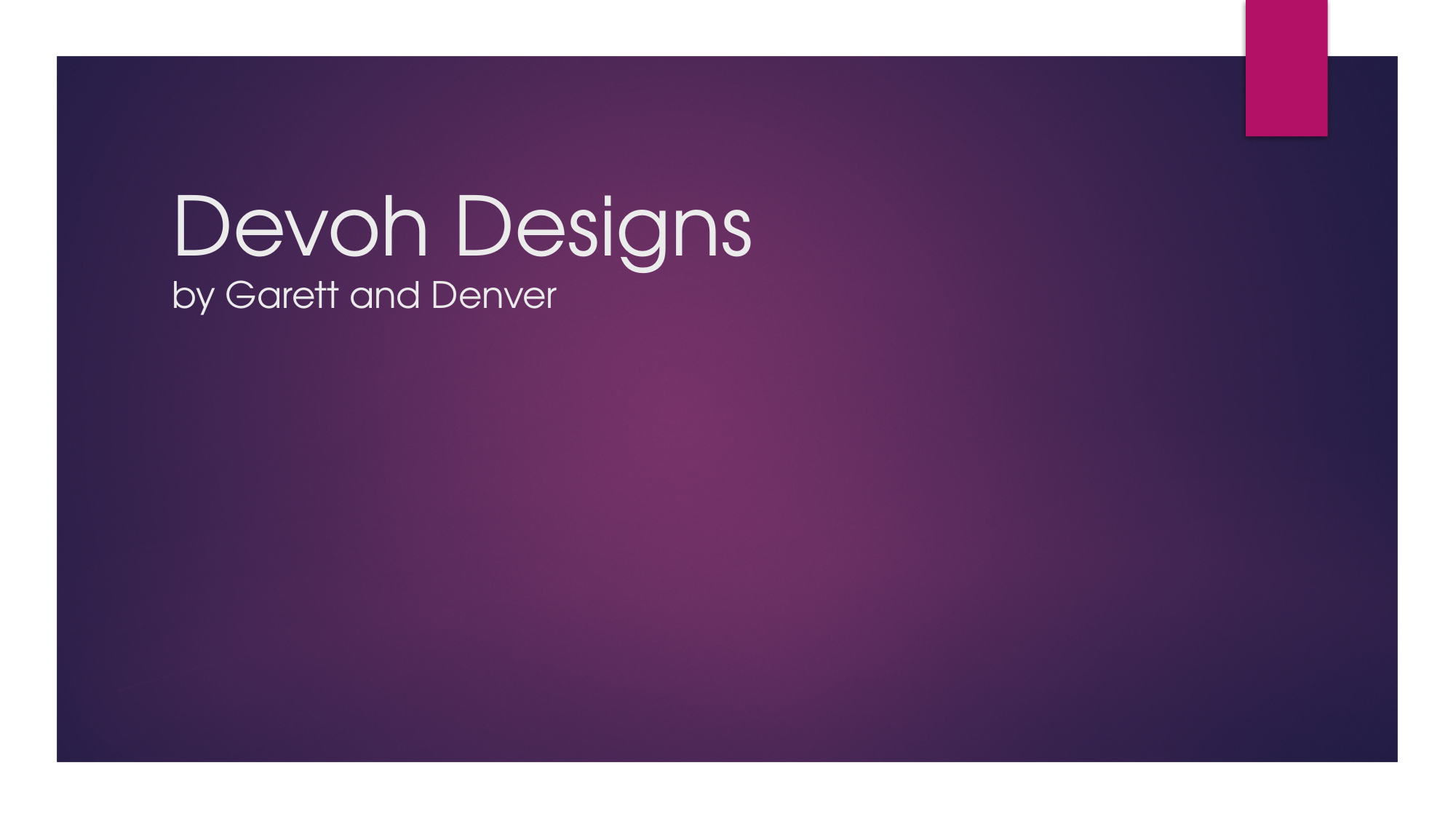

# Devoh Designs by Garett and Denver